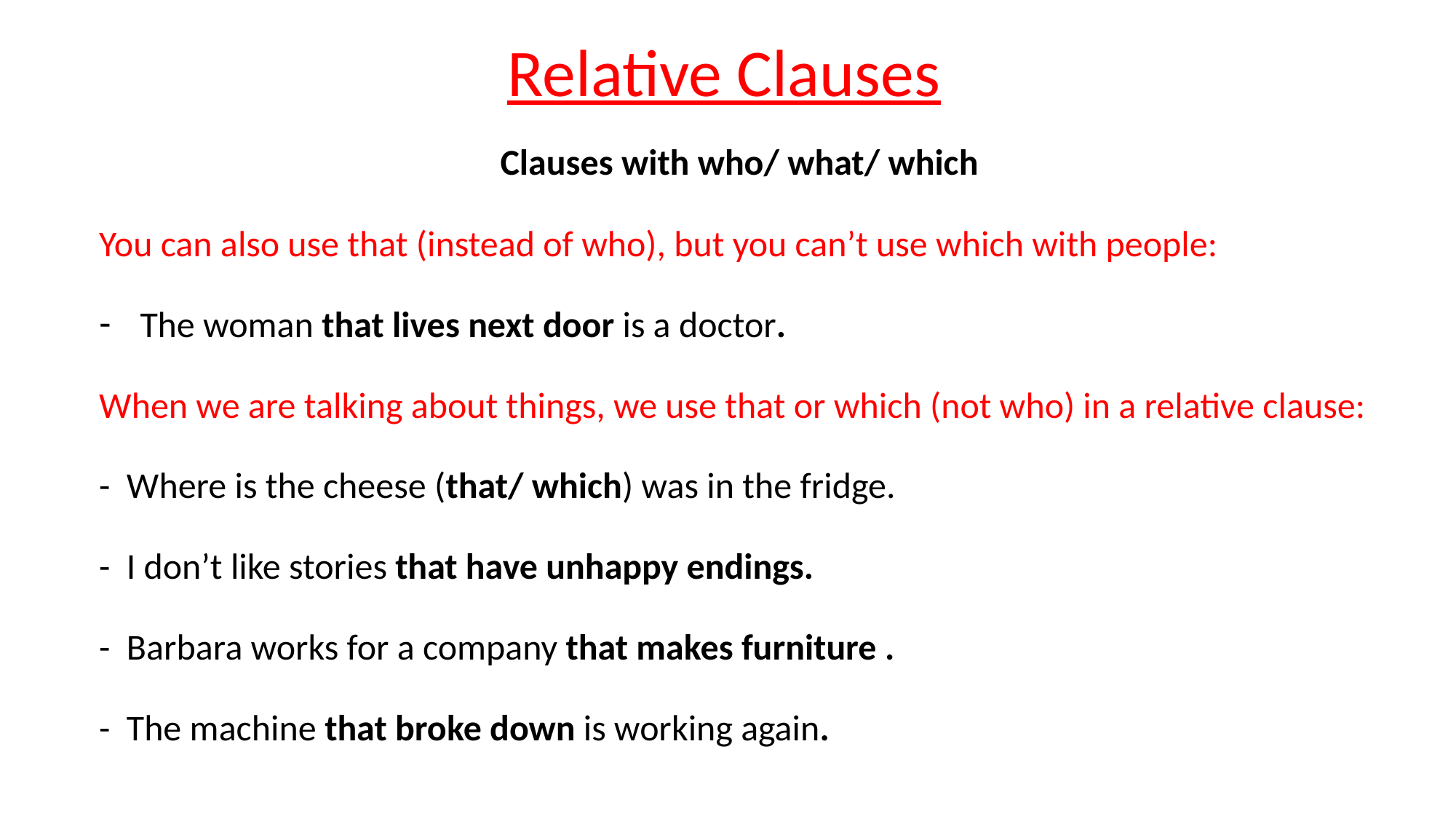

# Relative Clauses
                                                 Clauses with who/ what/ which
You can also use that (instead of who), but you can’t use which with people:
The woman that lives next door is a doctor.
When we are talking about things, we use that or which (not who) in a relative clause:
-  Where is the cheese (that/ which) was in the fridge.
-  I don’t like stories that have unhappy endings.
-  Barbara works for a company that makes furniture .
-  The machine that broke down is working again.